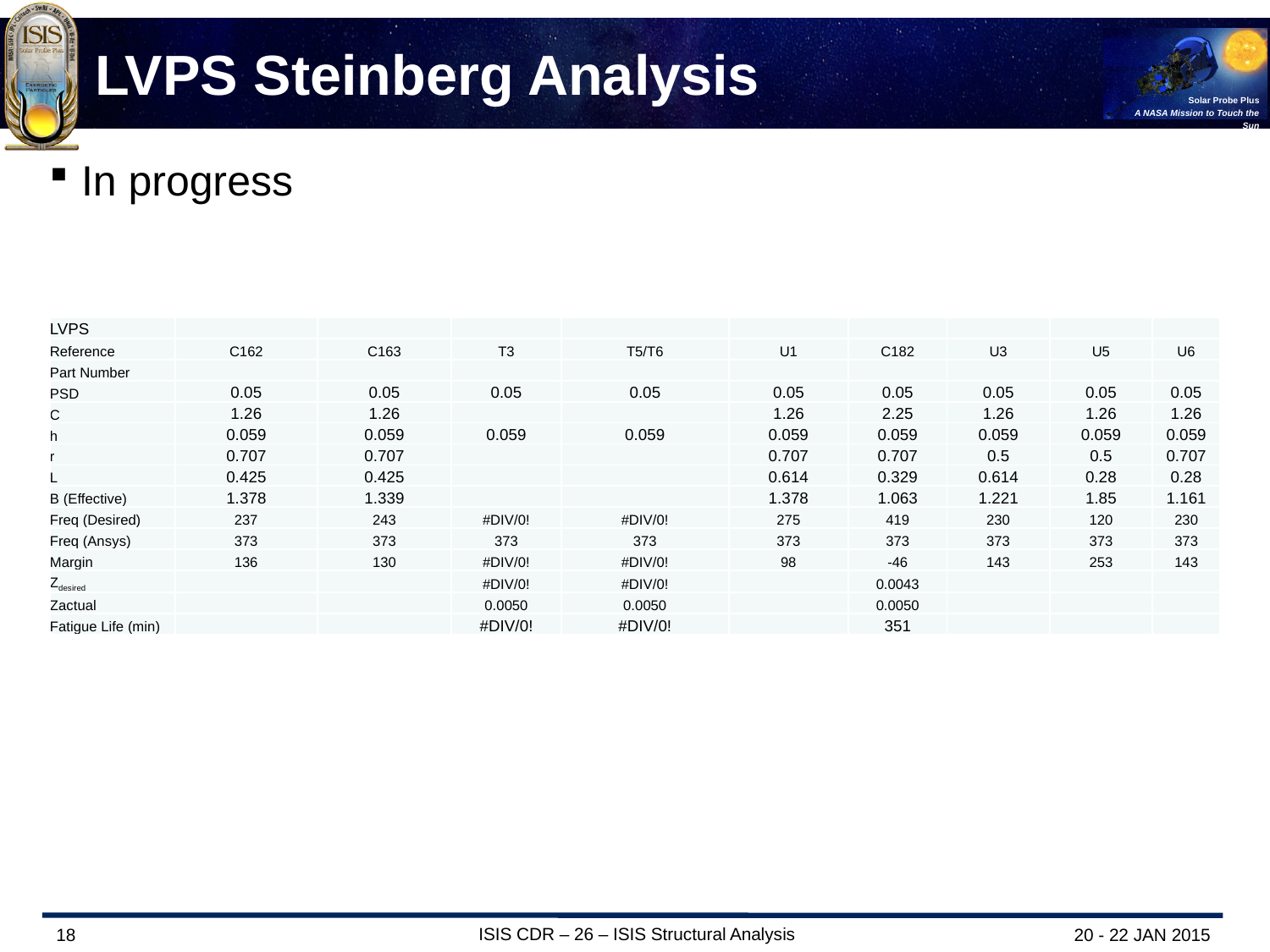

# LVPS Steinberg Analysis
In progress

| LVPS |  |  |  |  |  |  |  |  |  |
| --- | --- | --- | --- | --- | --- | --- | --- | --- | --- |
| Reference | C162 | C163 | T3 | T5/T6 | U1 | C182 | U3 | U5 | U6 |
| Part Number |  |  |  |  |  |  |  |  |  |
| PSD | 0.05 | 0.05 | 0.05 | 0.05 | 0.05 | 0.05 | 0.05 | 0.05 | 0.05 |
| C | 1.26 | 1.26 |  |  | 1.26 | 2.25 | 1.26 | 1.26 | 1.26 |
| h | 0.059 | 0.059 | 0.059 | 0.059 | 0.059 | 0.059 | 0.059 | 0.059 | 0.059 |
| r | 0.707 | 0.707 |  |  | 0.707 | 0.707 | 0.5 | 0.5 | 0.707 |
| L | 0.425 | 0.425 |  |  | 0.614 | 0.329 | 0.614 | 0.28 | 0.28 |
| B (Effective) | 1.378 | 1.339 |  |  | 1.378 | 1.063 | 1.221 | 1.85 | 1.161 |
| Freq (Desired) | 237 | 243 | #DIV/0! | #DIV/0! | 275 | 419 | 230 | 120 | 230 |
| Freq (Ansys) | 373 | 373 | 373 | 373 | 373 | 373 | 373 | 373 | 373 |
| Margin | 136 | 130 | #DIV/0! | #DIV/0! | 98 | -46 | 143 | 253 | 143 |
| Zdesired |  |  | #DIV/0! | #DIV/0! |  | 0.0043 |  |  |  |
| Zactual |  |  | 0.0050 | 0.0050 |  | 0.0050 |  |  |  |
| Fatigue Life (min) |  |  | #DIV/0! | #DIV/0! |  | 351 |  |  |  |